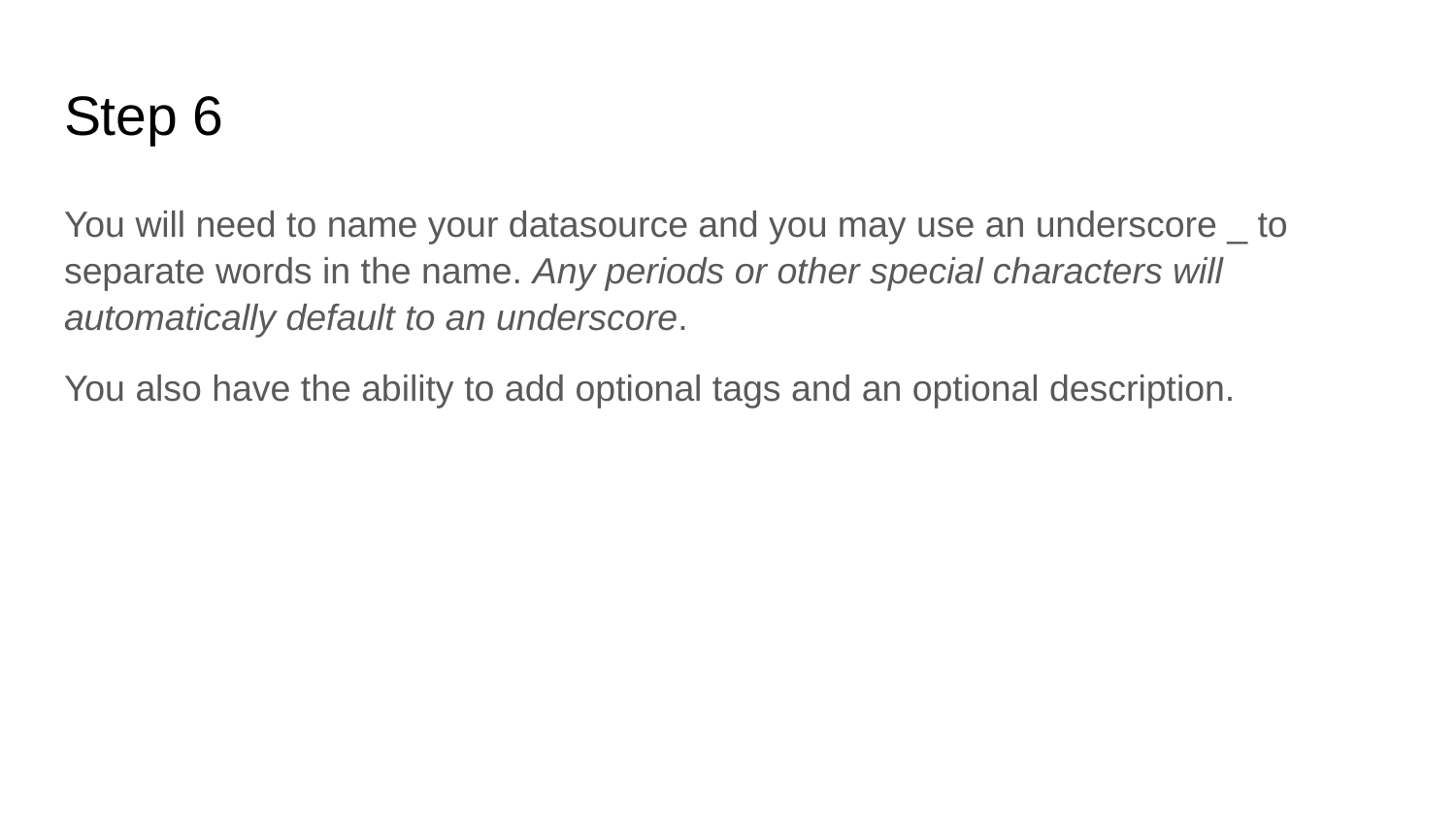

# Step 6
You will need to name your datasource and you may use an underscore _ to separate words in the name. Any periods or other special characters will automatically default to an underscore.
You also have the ability to add optional tags and an optional description.